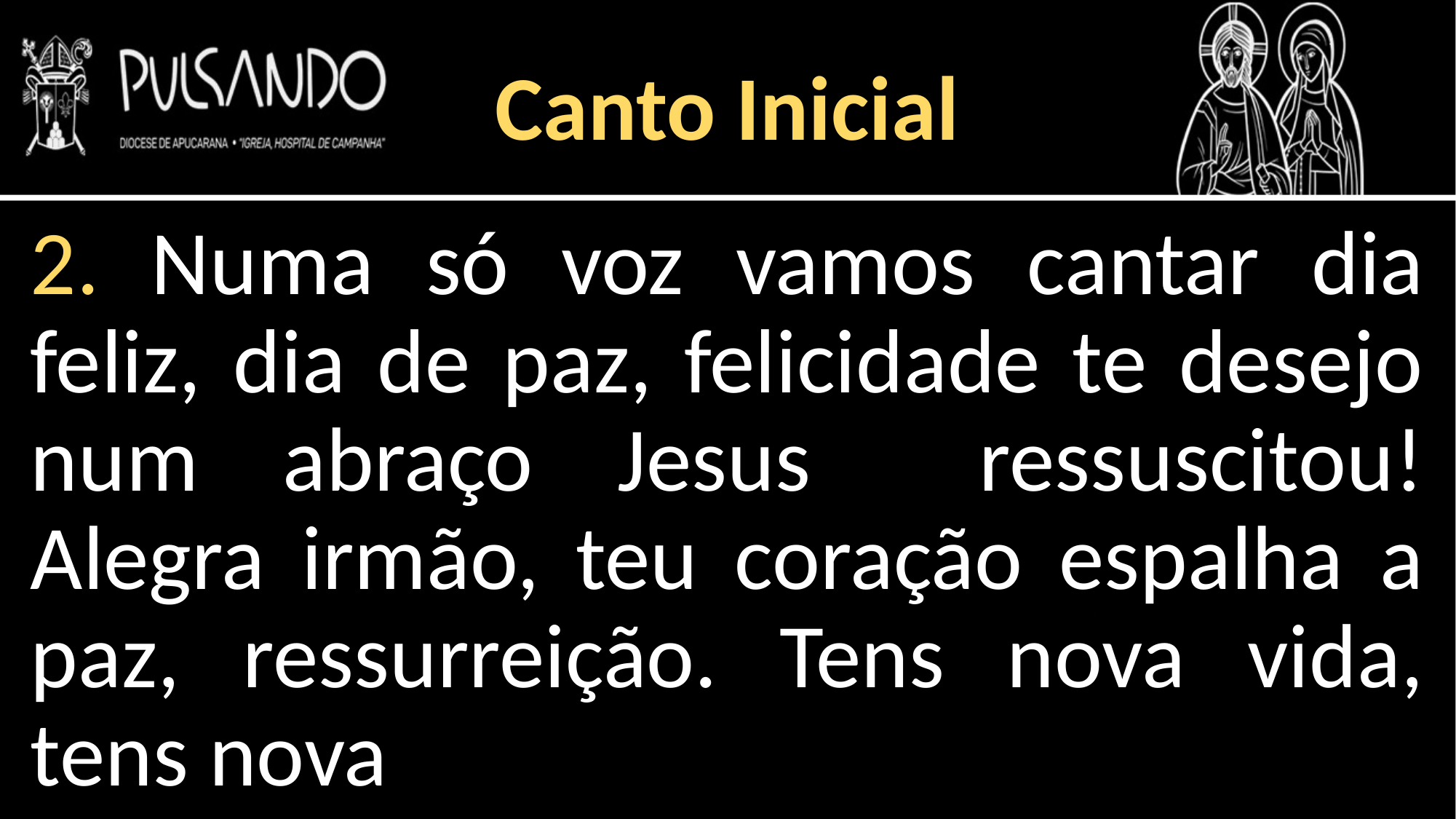

Canto Inicial
2. Numa só voz vamos cantar dia feliz, dia de paz, felicidade te desejo num abraço Jesus  ressuscitou! Alegra irmão, teu coração espalha a paz, ressurreição. Tens nova vida, tens nova